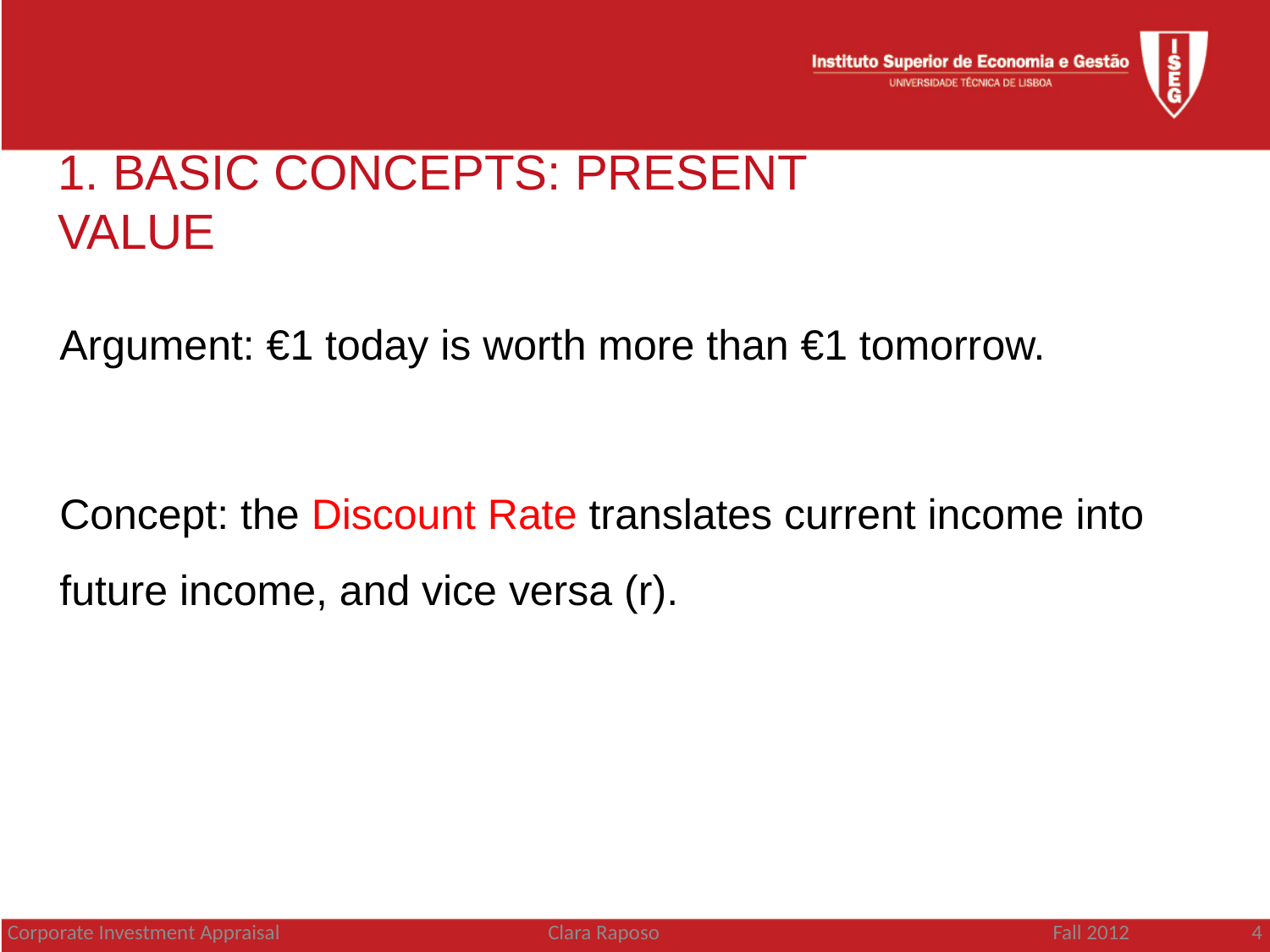

1. BASIC CONCEPTS: PRESENT VALUE
Argument: €1 today is worth more than €1 tomorrow.

Concept: the Discount Rate translates current income into future income, and vice versa (r).

Corporate Investment Appraisal
Clara Raposo
Fall 2012                         4